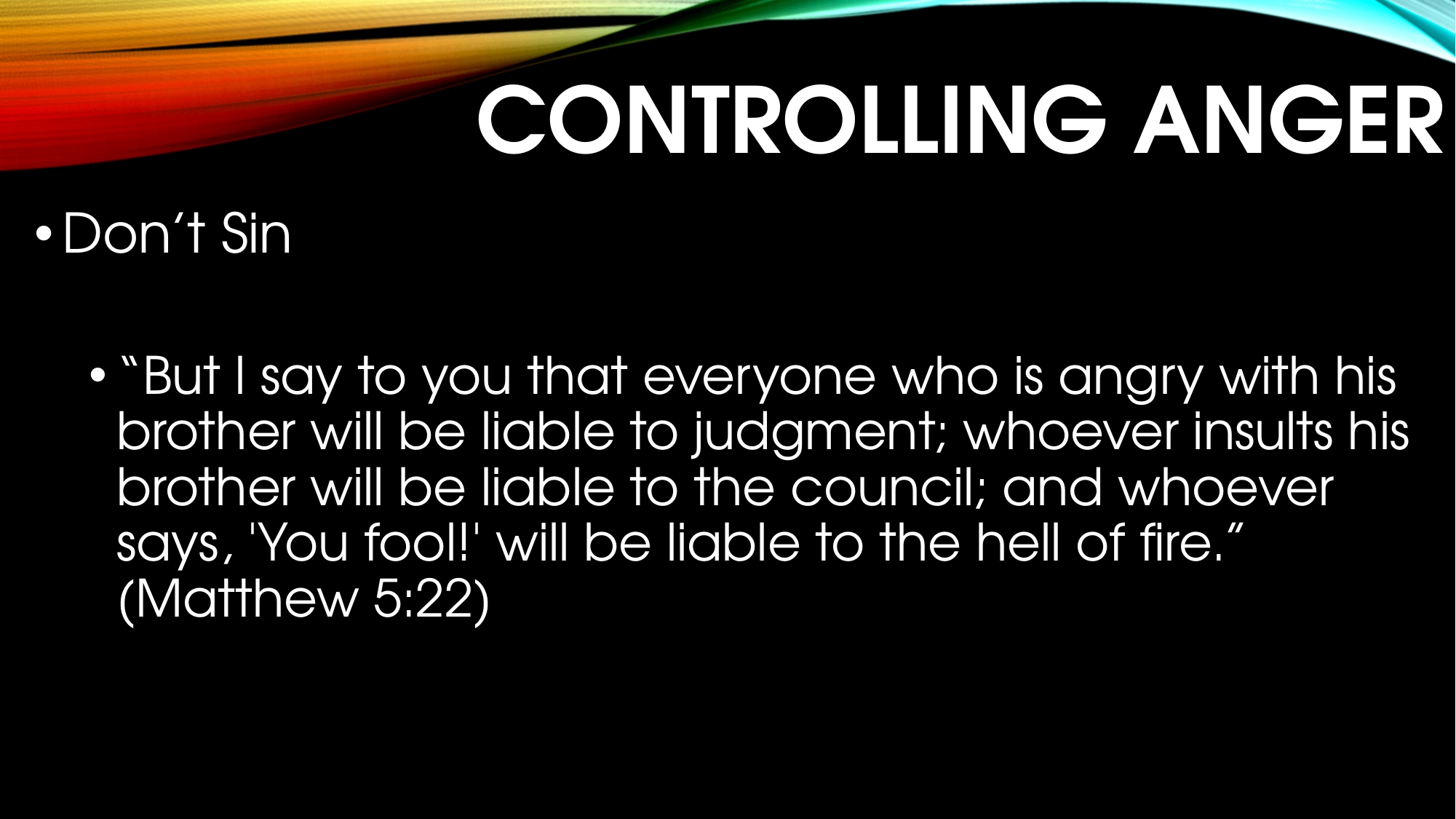

# Controlling Anger
Don’t Sin

“But I say to you that everyone who is angry with his brother will be liable to judgment; whoever insults his brother will be liable to the council; and whoever says, 'You fool!' will be liable to the hell of fire.” (Matthew 5:22)